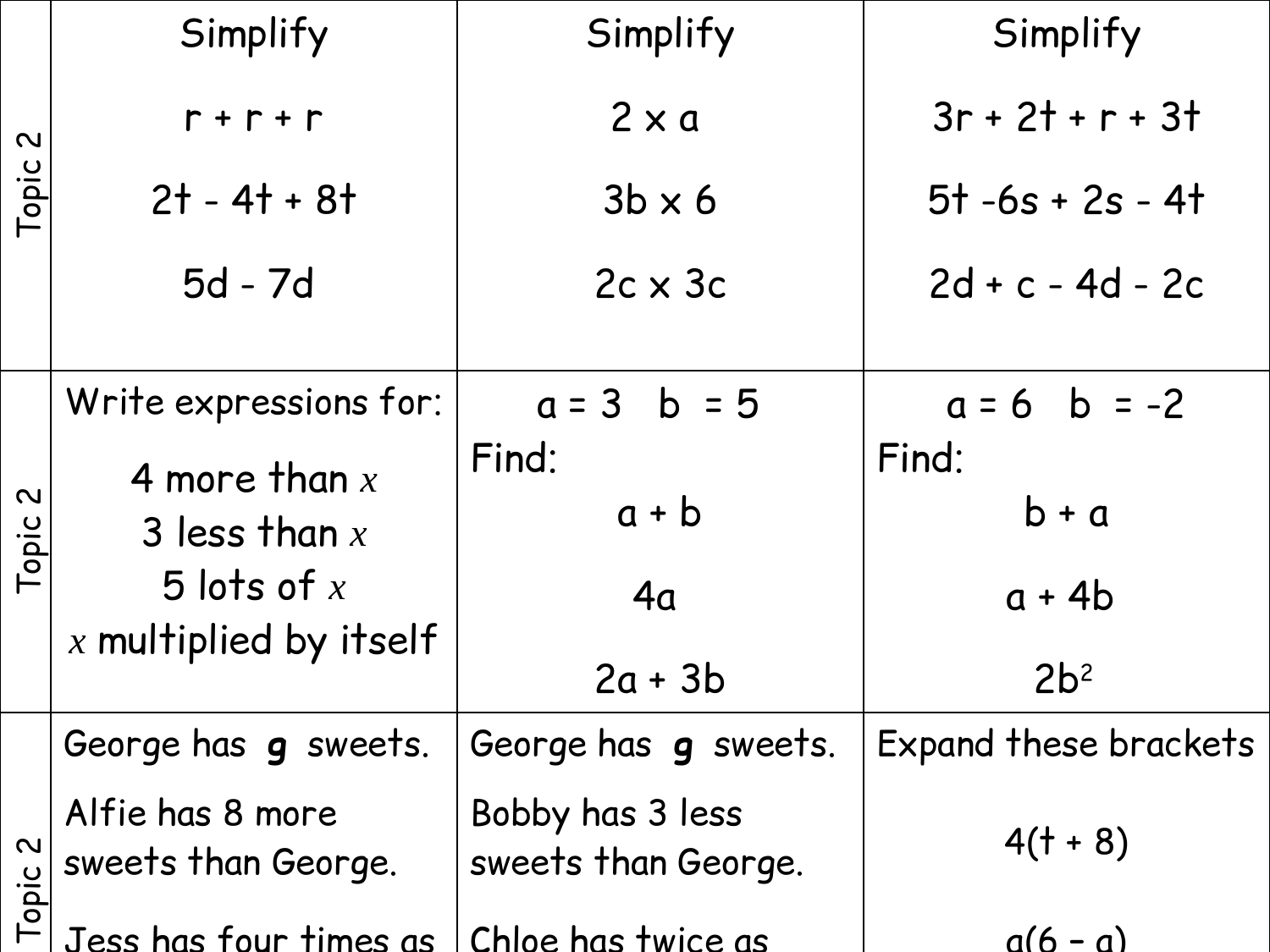

| Topic 2 | Simplify r + r + r 2t - 4t + 8t 5d - 7d | Simplify 2 x a 3b x 6 2c x 3c | Simplify 3r + 2t + r + 3t 5t -6s + 2s - 4t 2d + c - 4d - 2c |
| --- | --- | --- | --- |
| Topic 2 | Write expressions for: 4 more than x 3 less than x 5 lots of x x multiplied by itself | a = 3 b = 5 Find: a + b 4a 2a + 3b | a = 6 b = -2 Find: b + a a + 4b 2b2 |
| Topic 2 | George has g sweets. Alfie has 8 more sweets than George. Jess has four times as many sweets as George. | George has g sweets. Bobby has 3 less sweets than George. Chloe has twice as many sweets as Bobby. | Expand these brackets 4(t + 8) a(6 – a) 2c(4c + 3) |